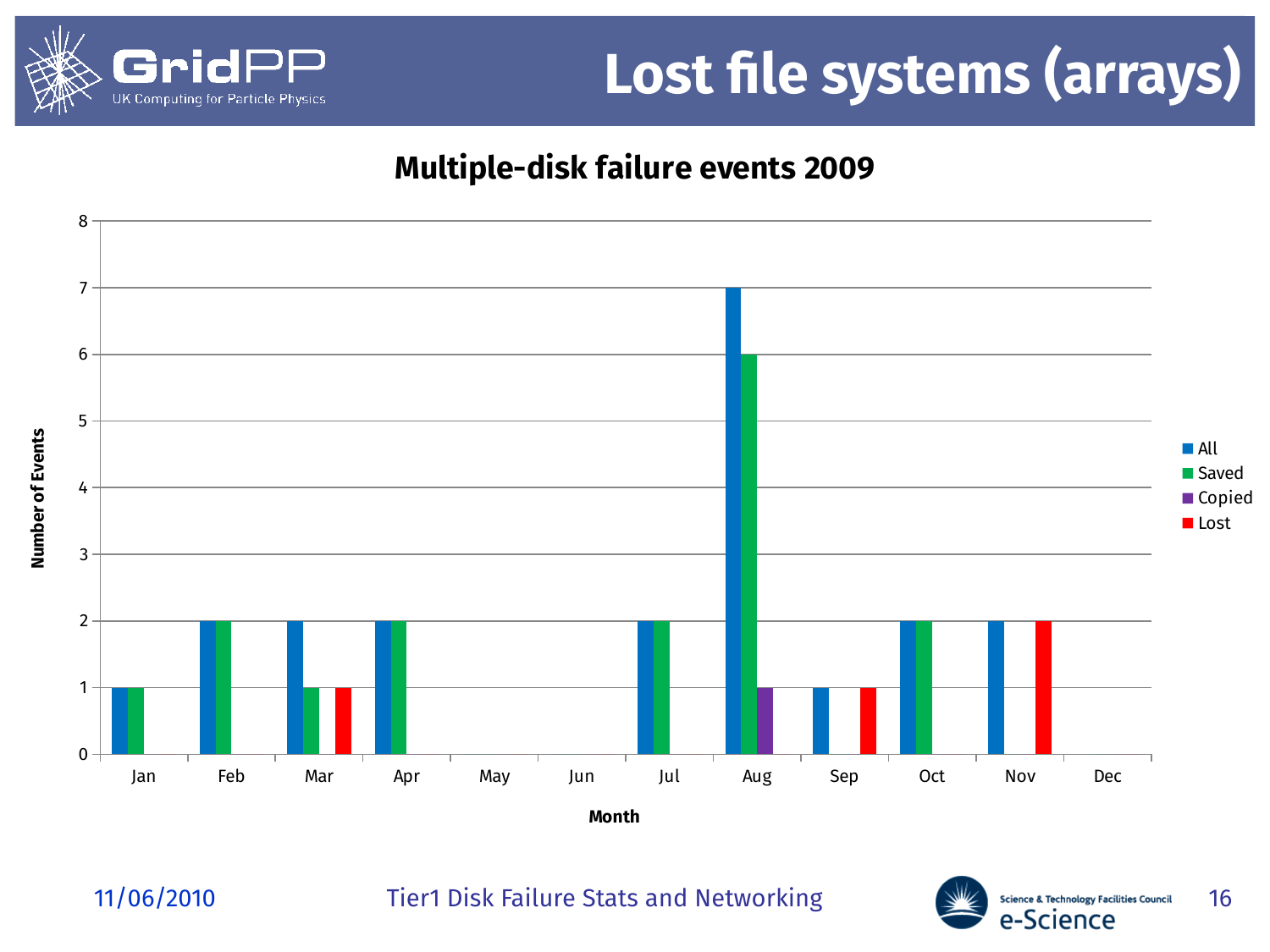

# Lost file systems (arrays)

[unsupported chart]

11/06/2010
Tier1 Disk Failure Stats and Networking
16